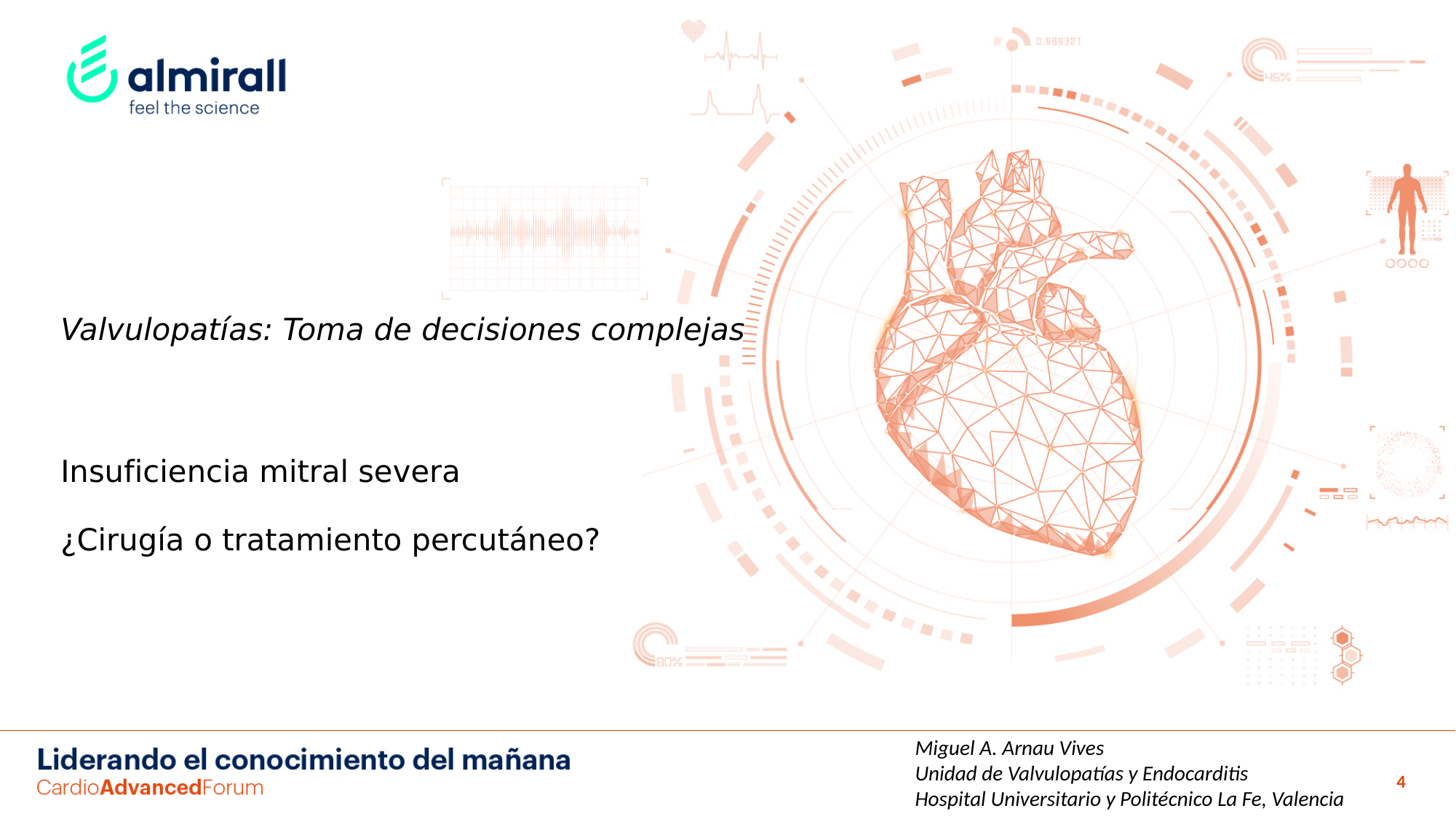

Valvulopatías: Toma de decisiones complejas
# Insuficiencia mitral severa ¿Cirugía o tratamiento percutáneo?
Miguel A. Arnau Vives
Unidad de Valvulopatías y Endocarditis
Hospital Universitario y Politécnico La Fe, Valencia
4